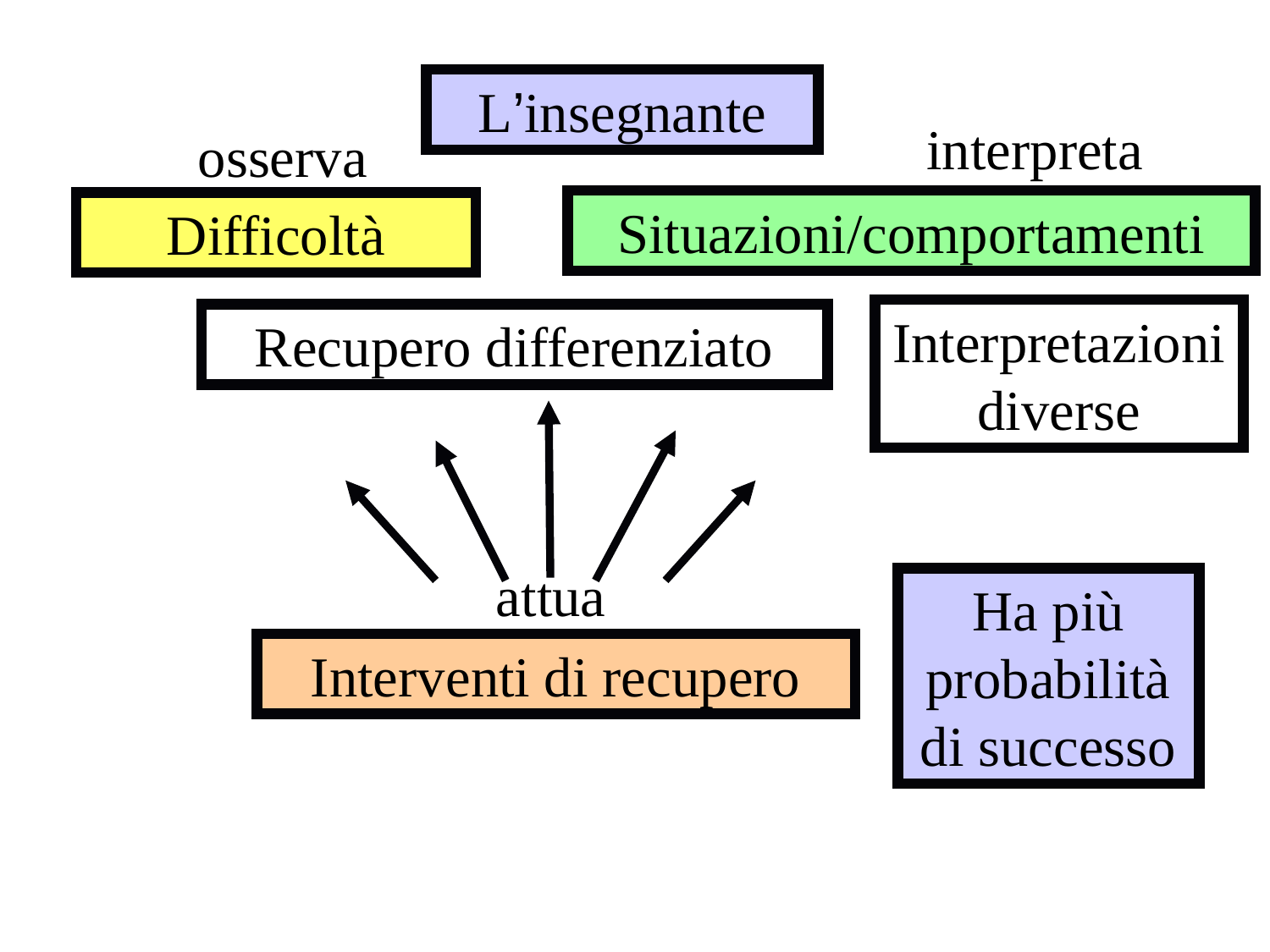

L’insegnante
interpreta
osserva
Situazioni/comportamenti
Difficoltà
Interpretazioni diverse
Recupero differenziato

attua
Ha più probabilità di successo
Interventi di recupero